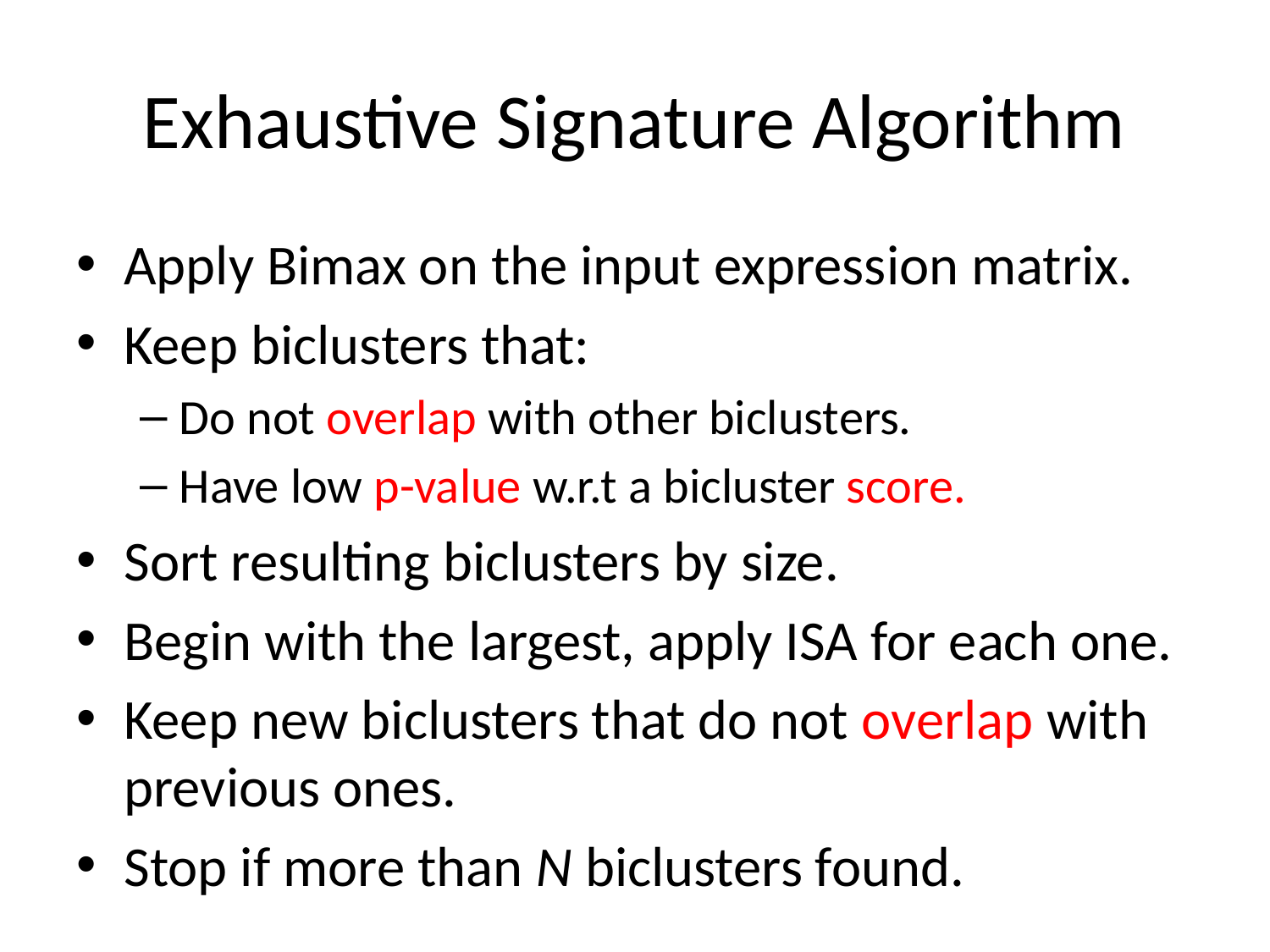

# Exhaustive Signature Algorithm
Apply Bimax on the input expression matrix.
Keep biclusters that:
Do not overlap with other biclusters.
Have low p-value w.r.t a bicluster score.
Sort resulting biclusters by size.
Begin with the largest, apply ISA for each one.
Keep new biclusters that do not overlap with previous ones.
Stop if more than N biclusters found.